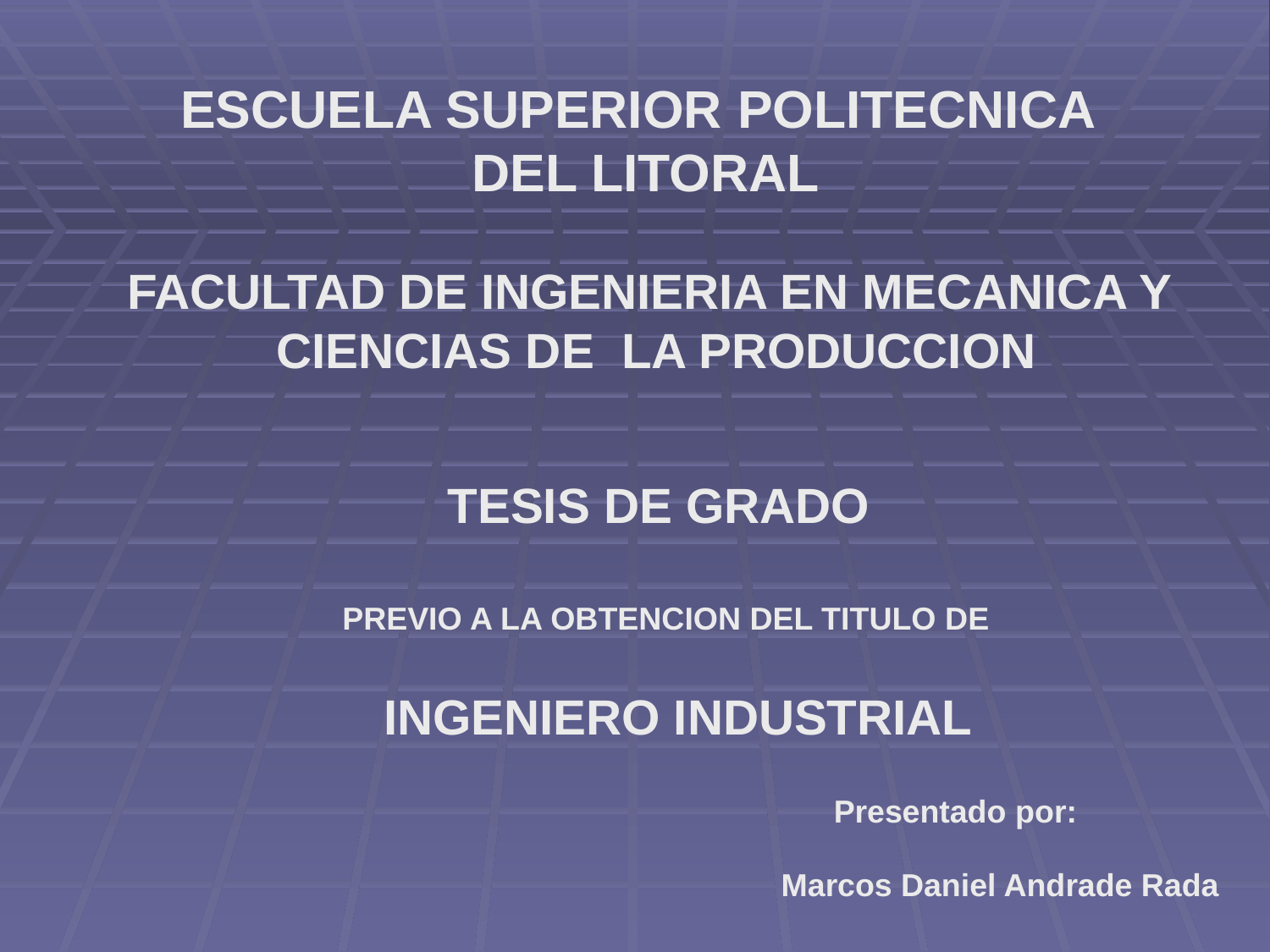

ESCUELA SUPERIOR POLITECNICA
 DEL LITORAL
FACULTAD DE INGENIERIA EN MECANICA Y
CIENCIAS DE  LA PRODUCCION
TESIS DE GRADO
PREVIO A LA OBTENCION DEL TITULO DE
INGENIERO INDUSTRIAL
Presentado por:
Marcos Daniel Andrade Rada